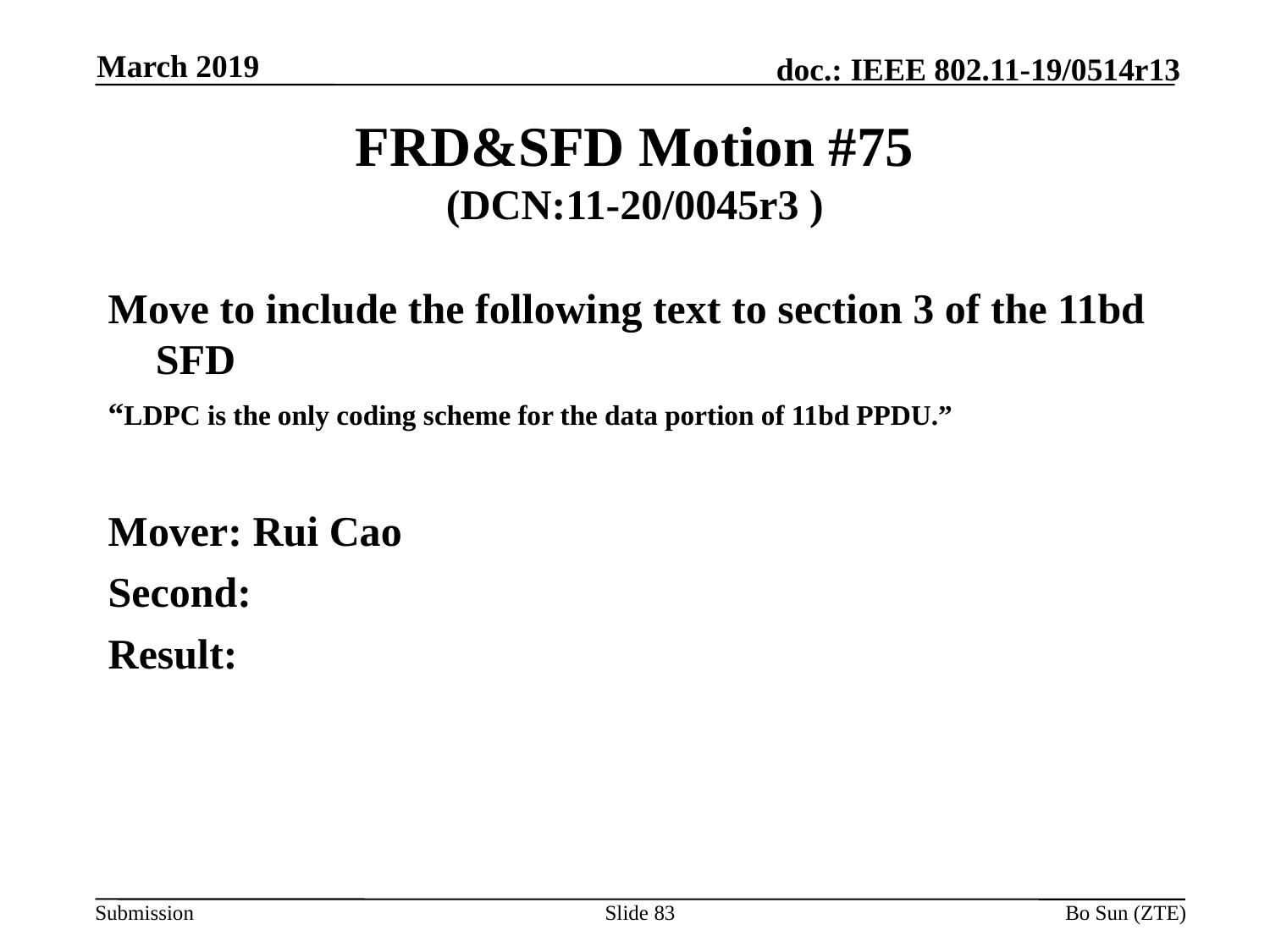

March 2019
# FRD&SFD Motion #75 (DCN:11-20/0045r3 )
Move to include the following text to section 3 of the 11bd SFD
“LDPC is the only coding scheme for the data portion of 11bd PPDU.”

Mover: Rui Cao
Second:
Result:
Slide 83
Bo Sun (ZTE)